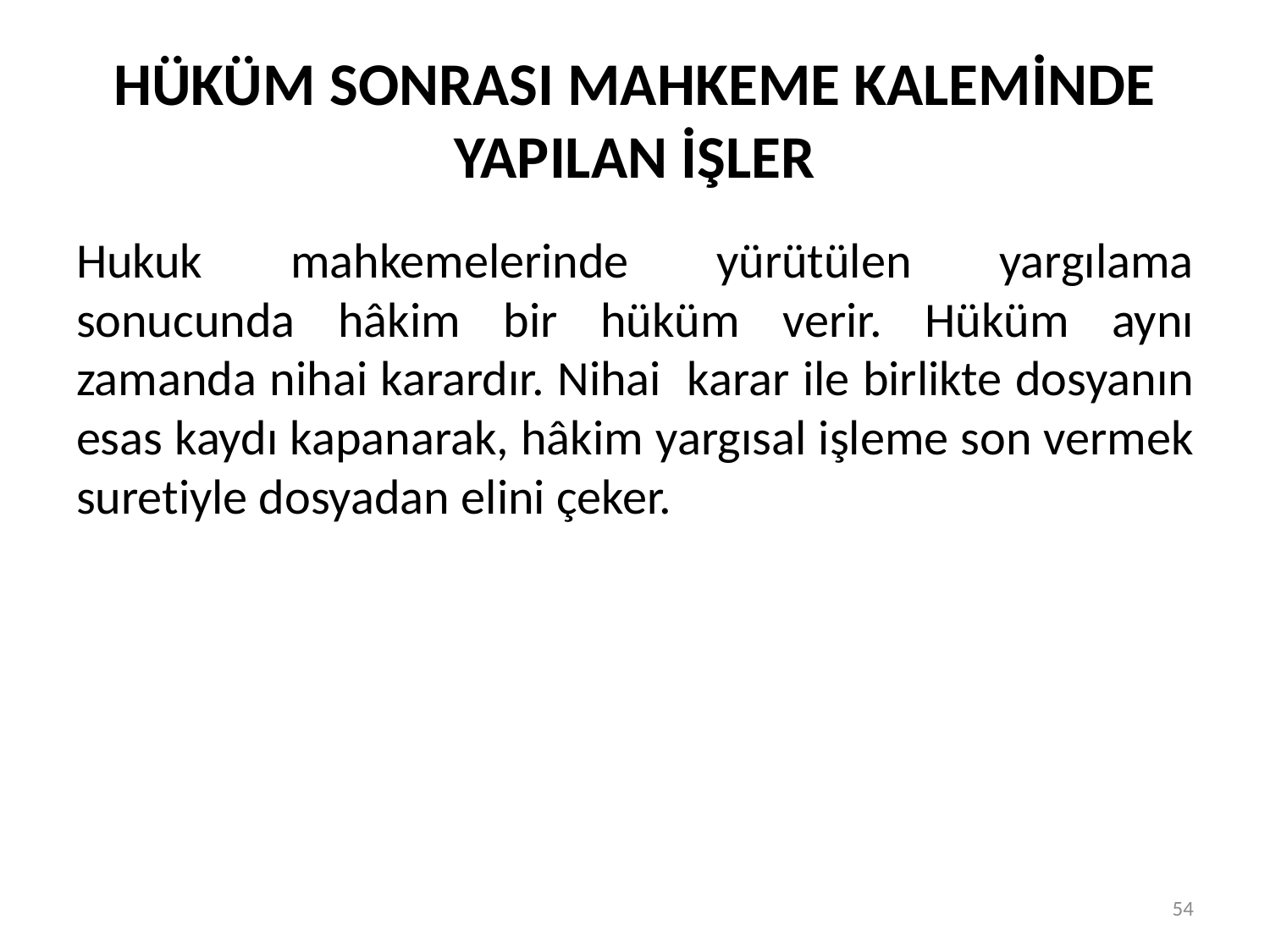

# HÜKÜM SONRASI MAHKEME KALEMİNDE YAPILAN İŞLER
Hukuk mahkemelerinde yürütülen yargılama sonucunda hâkim bir hüküm verir. Hüküm aynı zamanda nihai karardır. Nihai  karar ile birlikte dosyanın esas kaydı kapanarak, hâkim yargısal işleme son vermek suretiyle dosyadan elini çeker.

54